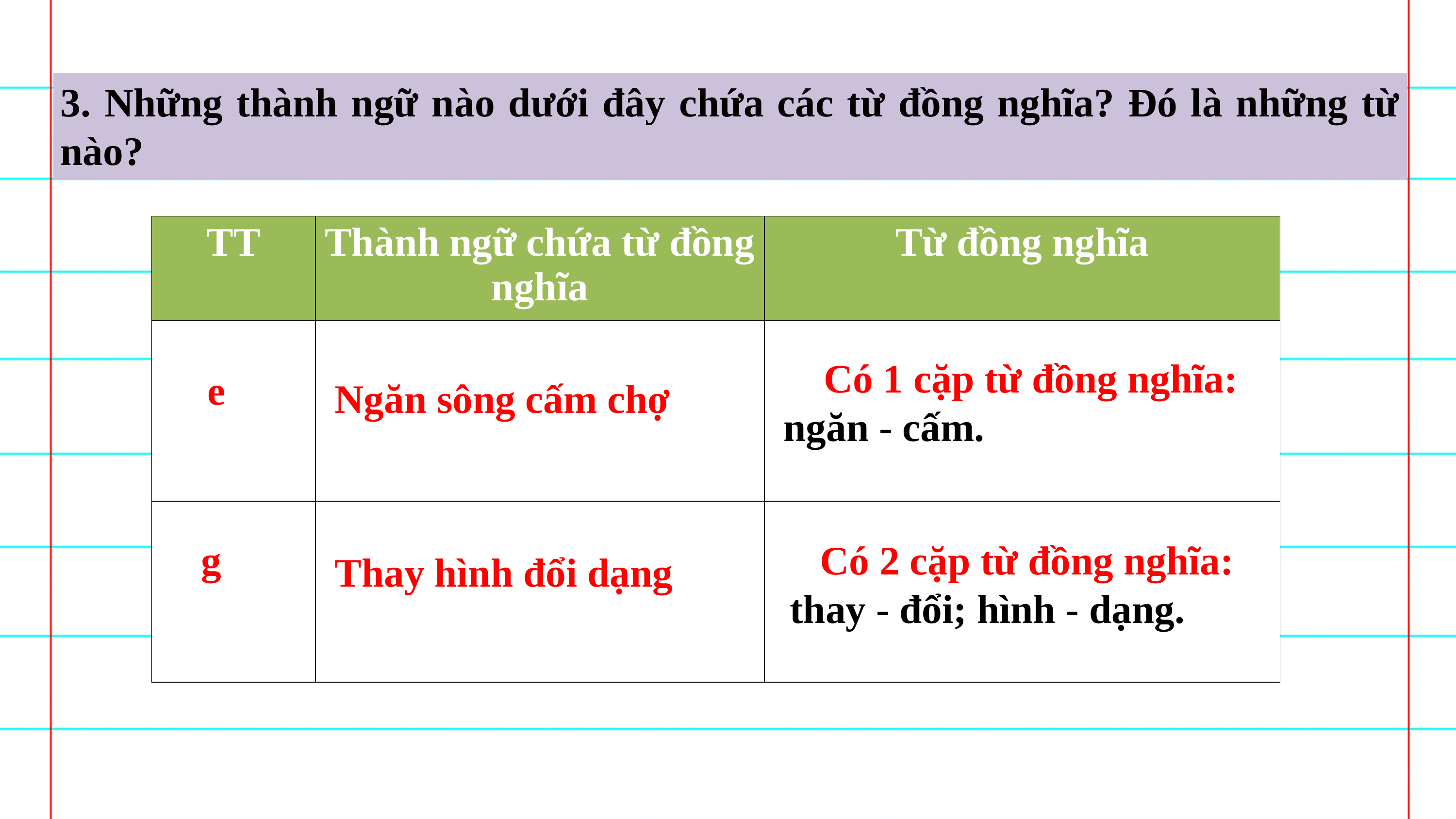

3. Những thành ngữ nào dưới đây chứa các từ đồng nghĩa? Đó là những từ nào?
| TT | Thành ngữ chứa từ đồng nghĩa | Từ đồng nghĩa |
| --- | --- | --- |
|  |  |  |
|  |  |  |
    Có 1 cặp từ đồng nghĩa: ngăn - cấm.
e
Ngăn sông cấm chợ
g
   Có 2 cặp từ đồng nghĩa: thay - đổi; hình - dạng.
Thay hình đổi dạng